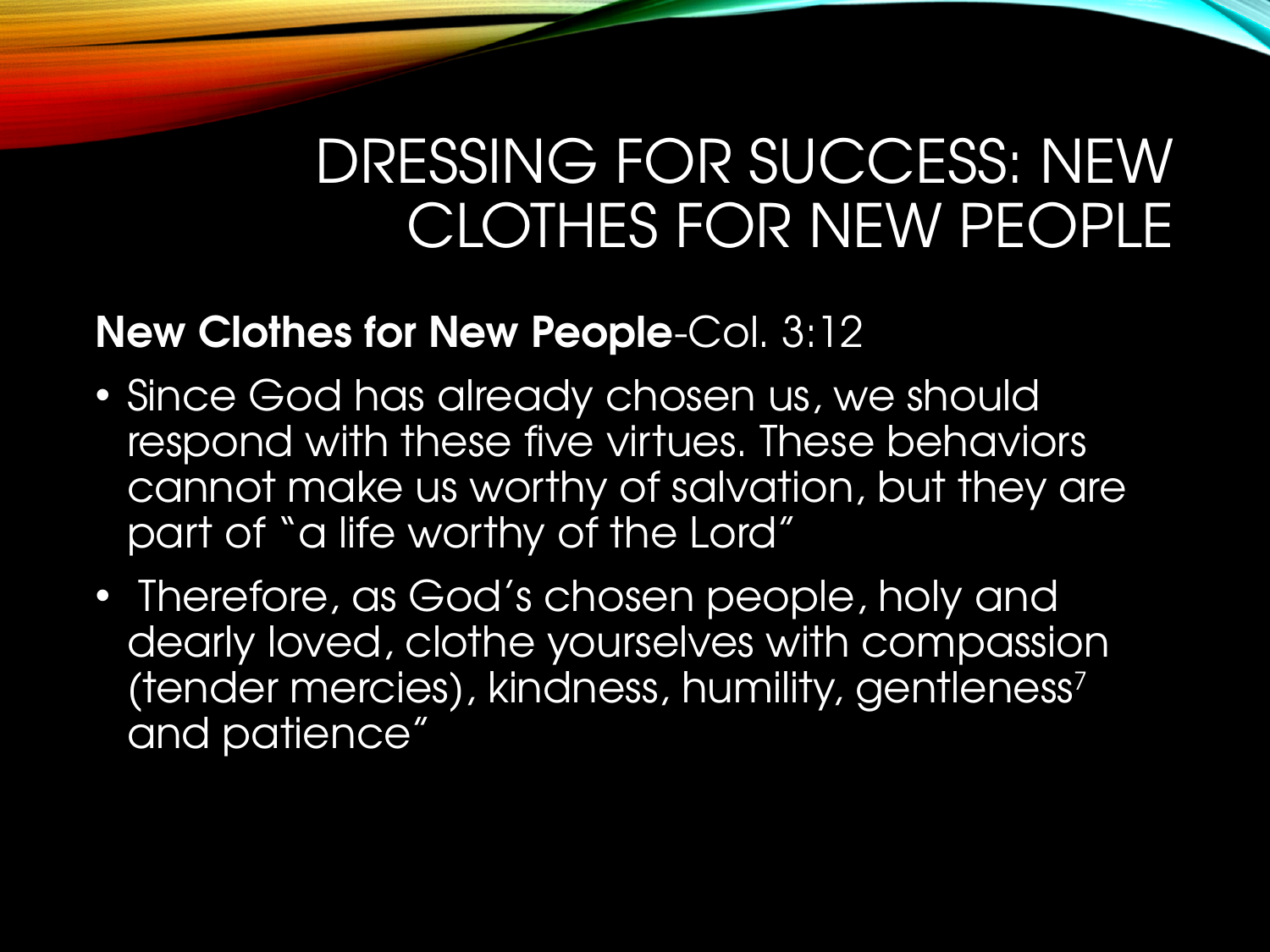

# Dressing For Success: New Clothes for New People
New Clothes for New People-Col. 3:12
Since God has already chosen us, we should respond with these five virtues. These behaviors cannot make us worthy of salvation, but they are part of “a life worthy of the Lord”
 Therefore, as God’s chosen people, holy and dearly loved, clothe yourselves with compassion (tender mercies), kindness, humility, gentleness7 and patience”